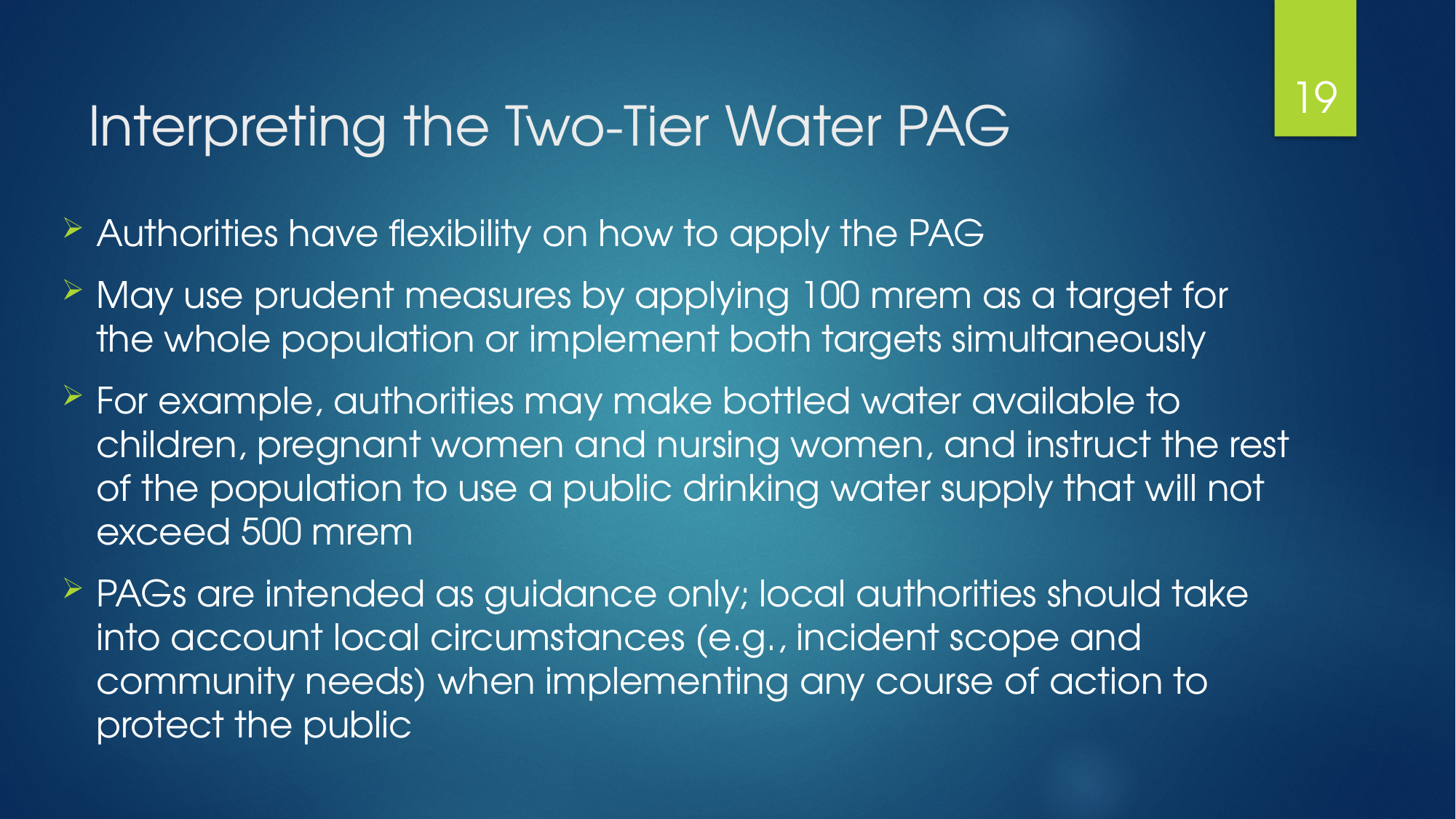

# Interpreting the Two-Tier Water PAG
19
Authorities have flexibility on how to apply the PAG
May use prudent measures by applying 100 mrem as a target for the whole population or implement both targets simultaneously
For example, authorities may make bottled water available to children, pregnant women and nursing women, and instruct the rest of the population to use a public drinking water supply that will not exceed 500 mrem
PAGs are intended as guidance only; local authorities should take into account local circumstances (e.g., incident scope and community needs) when implementing any course of action to protect the public